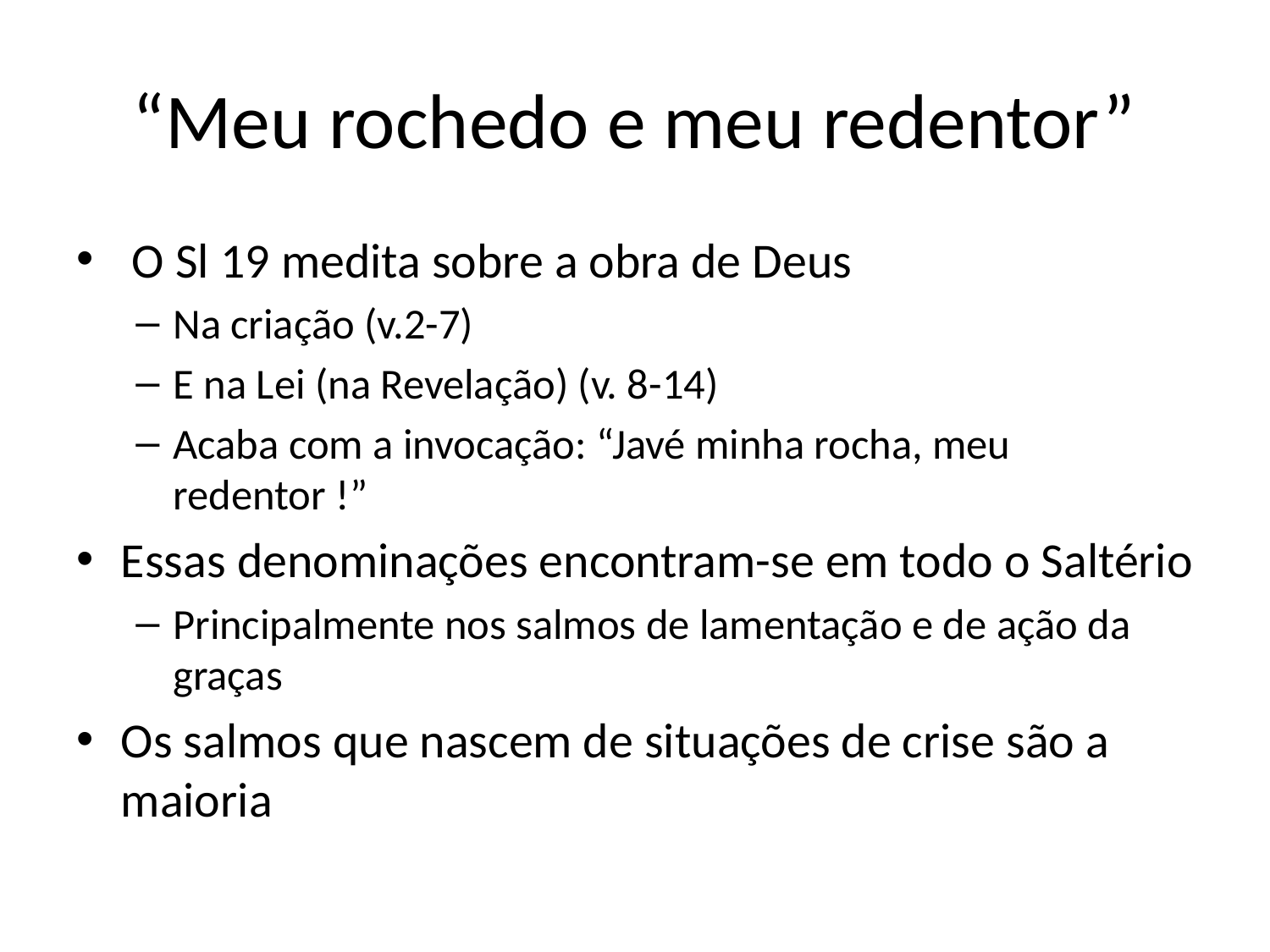

# “Meu rochedo e meu redentor”
 O Sl 19 medita sobre a obra de Deus
Na criação (v.2-7)
E na Lei (na Revelação) (v. 8-14)
Acaba com a invocação: “Javé minha rocha, meu redentor !”
Essas denominações encontram-se em todo o Saltério
Principalmente nos salmos de lamentação e de ação da graças
Os salmos que nascem de situações de crise são a maioria